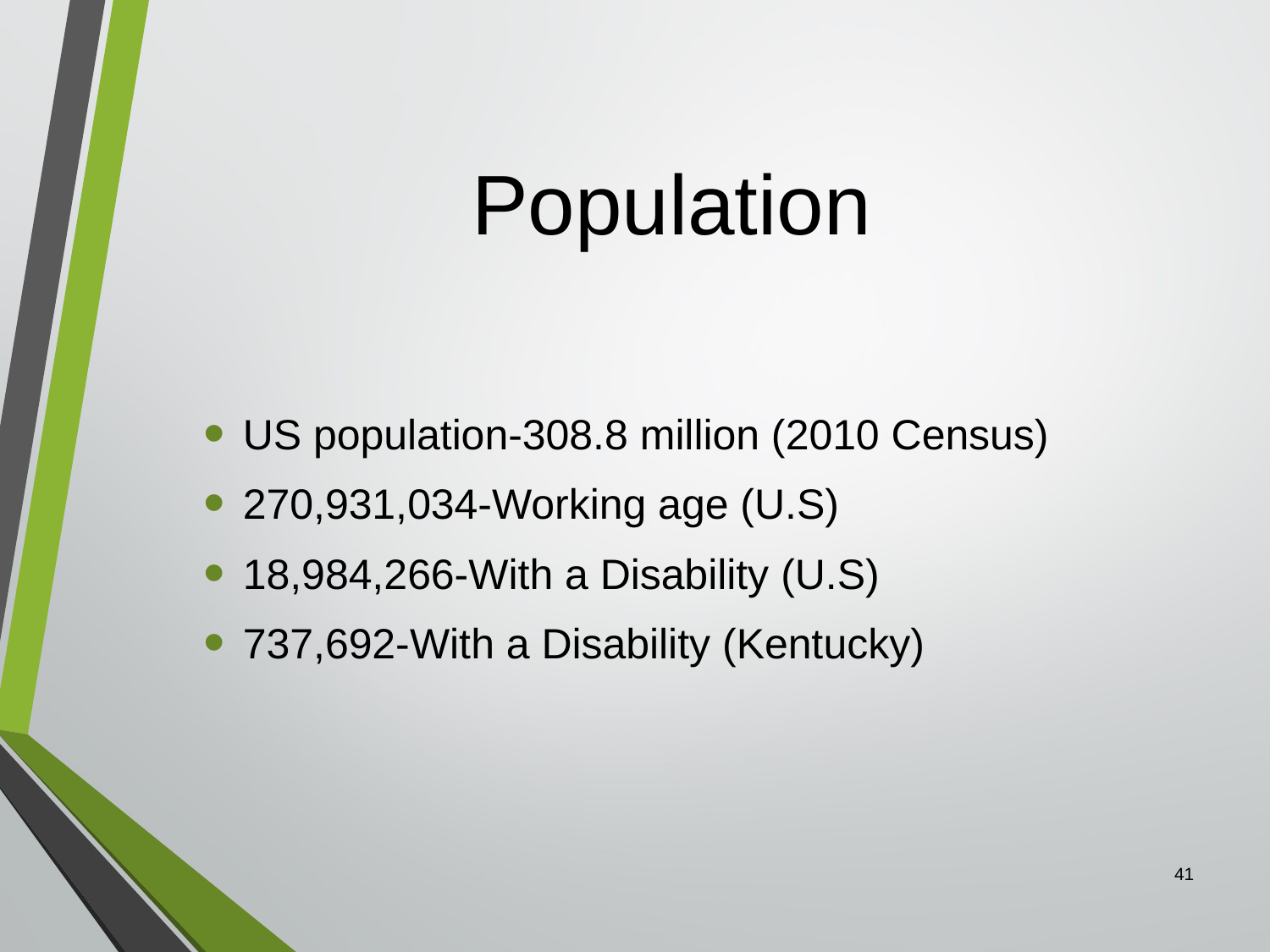

# Population
US population-308.8 million (2010 Census)
270,931,034-Working age (U.S)
18,984,266-With a Disability (U.S)
737,692-With a Disability (Kentucky)

41